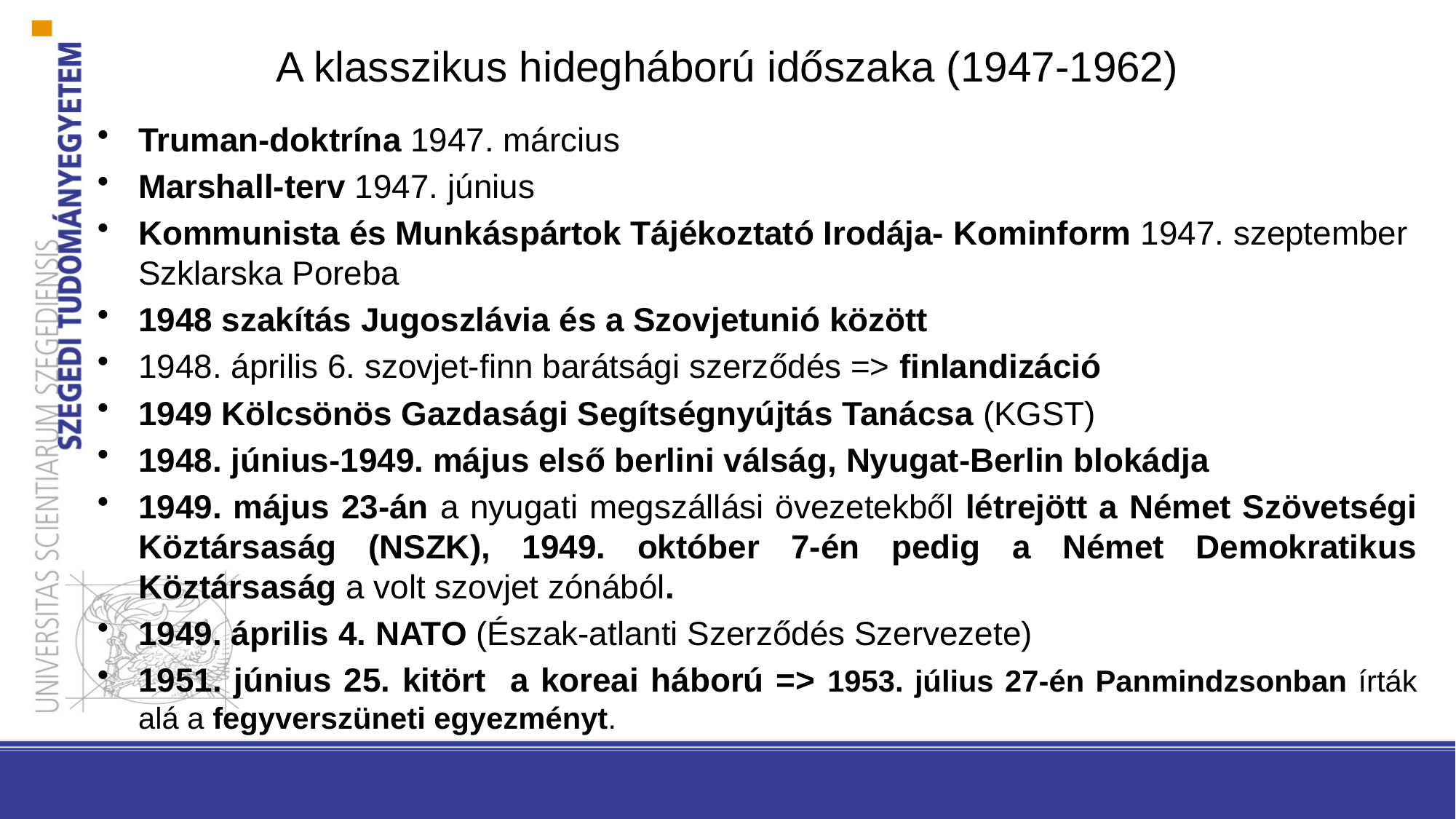

# A klasszikus hidegháború időszaka (1947-1962)
Truman-doktrína 1947. március
Marshall-terv 1947. június
Kommunista és Munkáspártok Tájékoztató Irodája- Kominform 1947. szeptember Szklarska Poreba
1948 szakítás Jugoszlávia és a Szovjetunió között
1948. április 6. szovjet-finn barátsági szerződés => finlandizáció
1949 Kölcsönös Gazdasági Segítségnyújtás Tanácsa (KGST)
1948. június-1949. május első berlini válság, Nyugat-Berlin blokádja
1949. május 23-án a nyugati megszállási övezetekből létrejött a Német Szövetségi Köztársaság (NSZK), 1949. október 7-én pedig a Német Demokratikus Köztársaság a volt szovjet zónából.
1949. április 4. NATO (Észak-atlanti Szerződés Szervezete)
1951. június 25. kitört  a koreai háború => 1953. július 27-én Panmindzsonban írták alá a fegyverszüneti egyezményt.